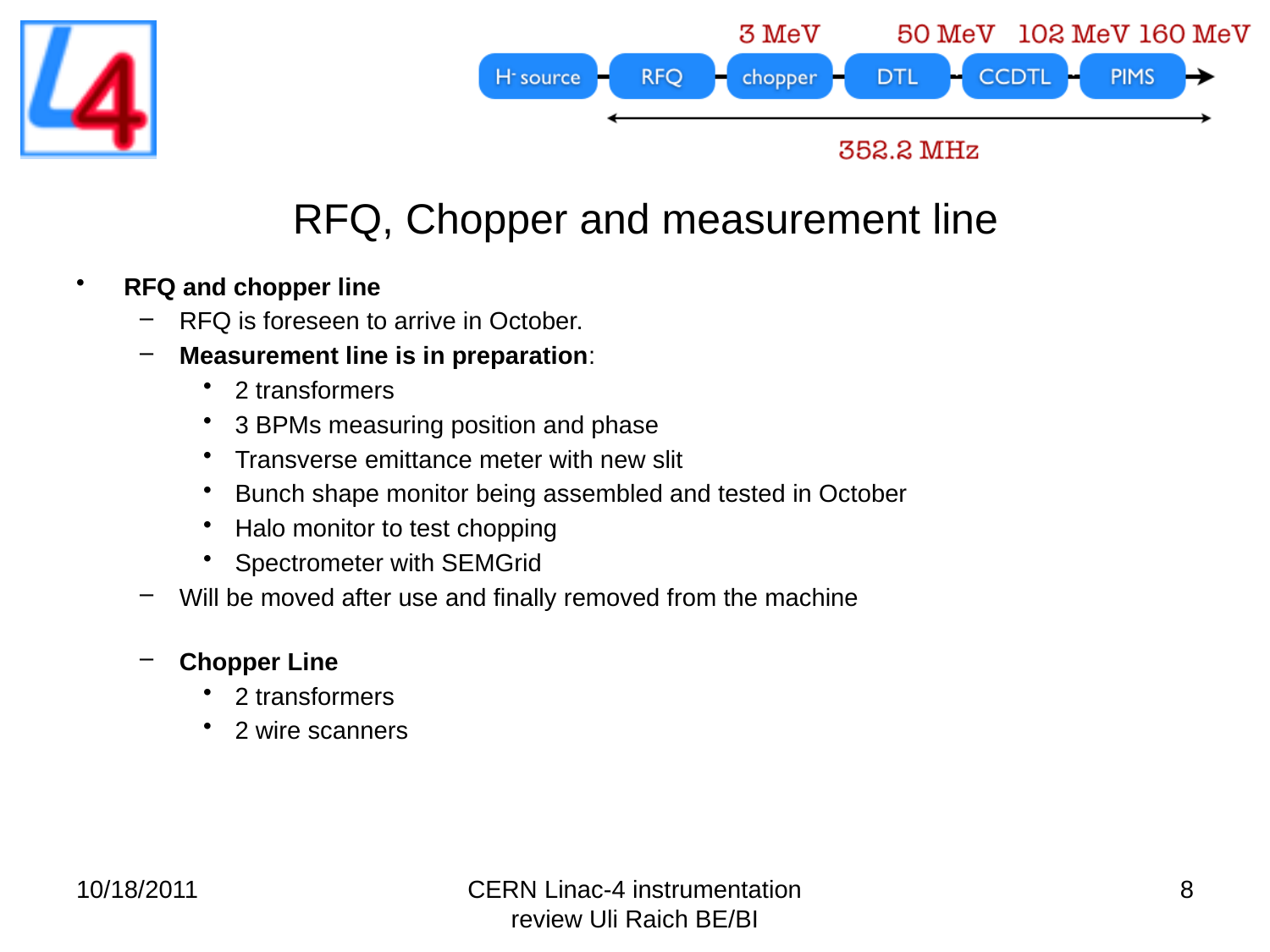

# RFQ, Chopper and measurement line
RFQ and chopper line
RFQ is foreseen to arrive in October.
Measurement line is in preparation:
2 transformers
3 BPMs measuring position and phase
Transverse emittance meter with new slit
Bunch shape monitor being assembled and tested in October
Halo monitor to test chopping
Spectrometer with SEMGrid
Will be moved after use and finally removed from the machine
Chopper Line
2 transformers
2 wire scanners
10/18/2011
CERN Linac-4 instrumentation review Uli Raich BE/BI
8